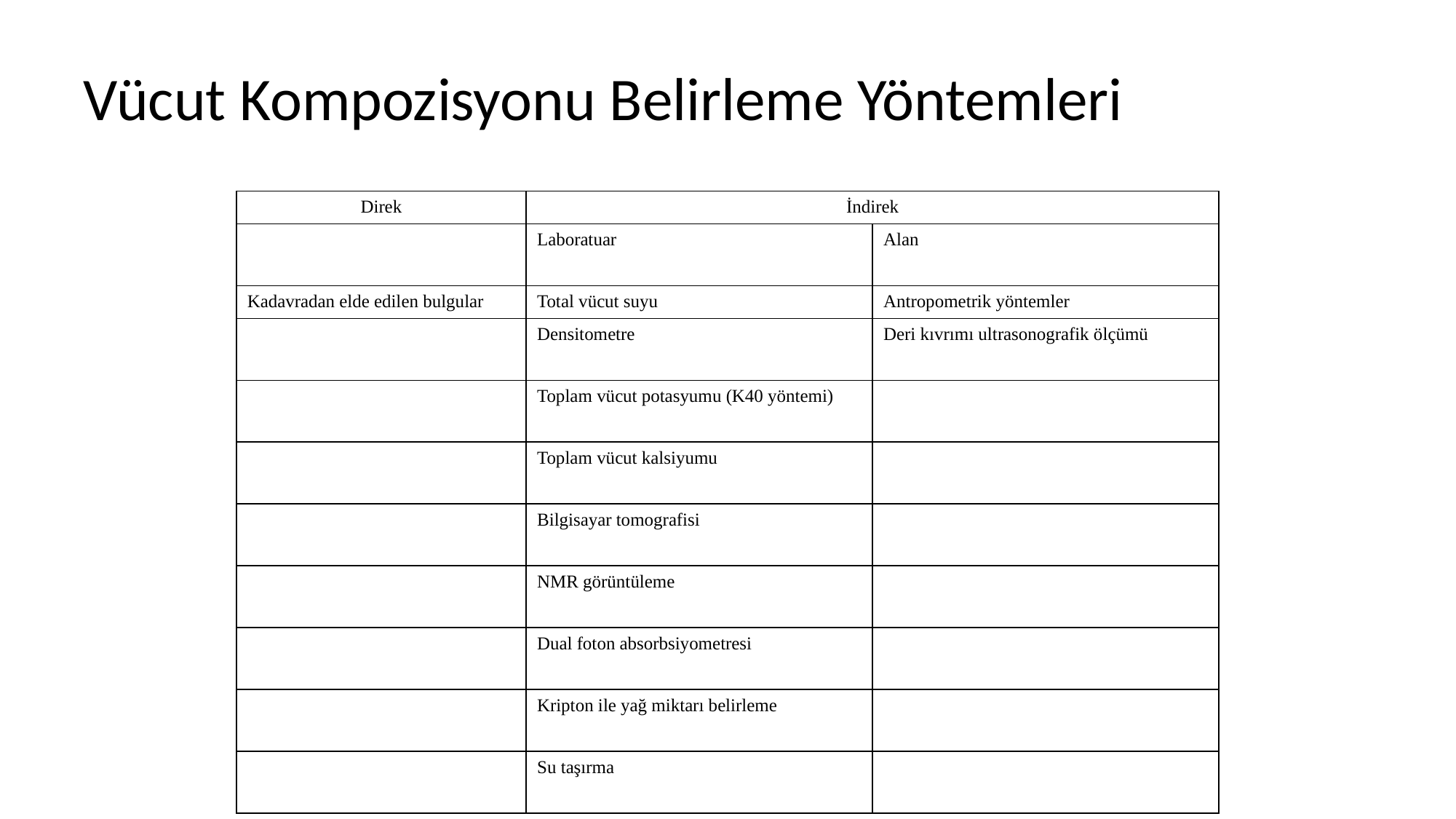

# Vücut Kompozisyonu Belirleme Yöntemleri
| Direk | İndirek |  |
| --- | --- | --- |
|  | Laboratuar | Alan |
| Kadavradan elde edilen bulgular | Total vücut suyu | Antropometrik yöntemler |
|  | Densitometre | Deri kıvrımı ultrasonografik ölçümü |
|  | Toplam vücut potasyumu (K40 yöntemi) |  |
|  | Toplam vücut kalsiyumu |  |
|  | Bilgisayar tomografisi |  |
|  | NMR görüntüleme |  |
|  | Dual foton absorbsiyometresi |  |
|  | Kripton ile yağ miktarı belirleme |  |
|  | Su taşırma |  |